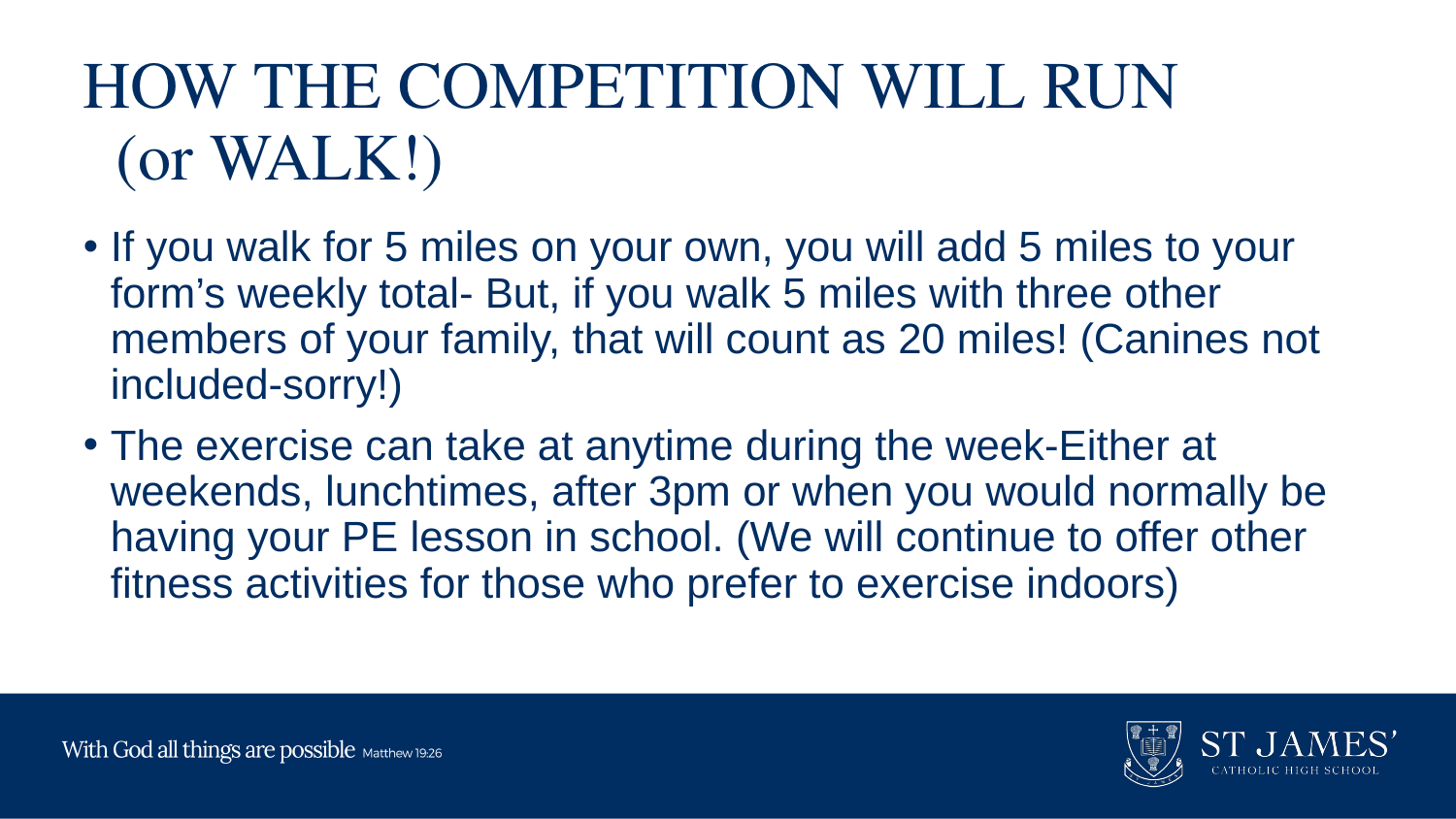

# HOW THE COMPETITION WILL RUN               (or WALK!)
If you walk for 5 miles on your own, you will add 5 miles to your form’s weekly total- But, if you walk 5 miles with three other members of your family, that will count as 20 miles! (Canines not included-sorry!)
The exercise can take at anytime during the week-Either at weekends, lunchtimes, after 3pm or when you would normally be having your PE lesson in school. (We will continue to offer other fitness activities for those who prefer to exercise indoors)